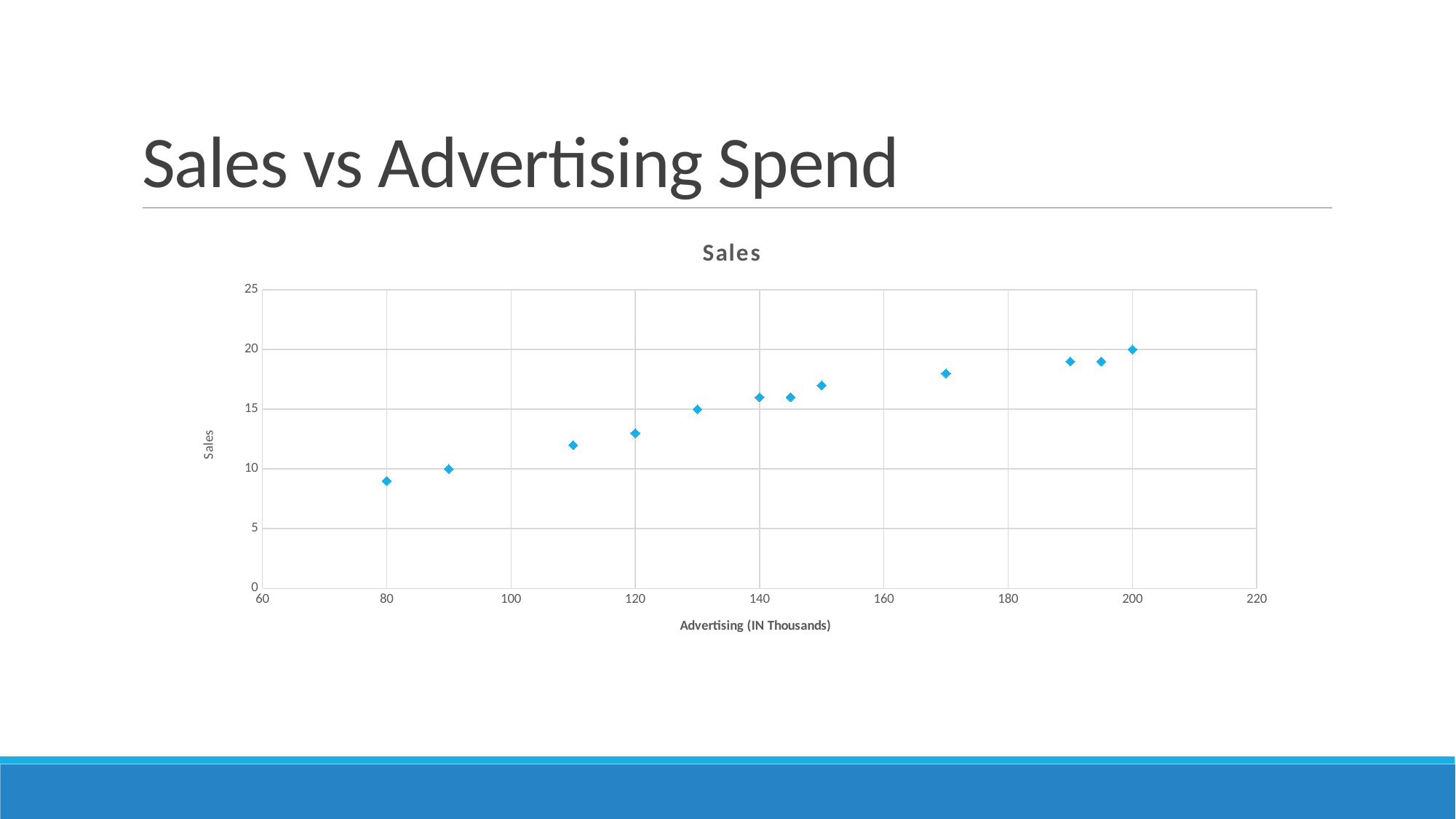

# Sales vs Advertising Spend

### Chart:

| Category | Sales |
|---|---|